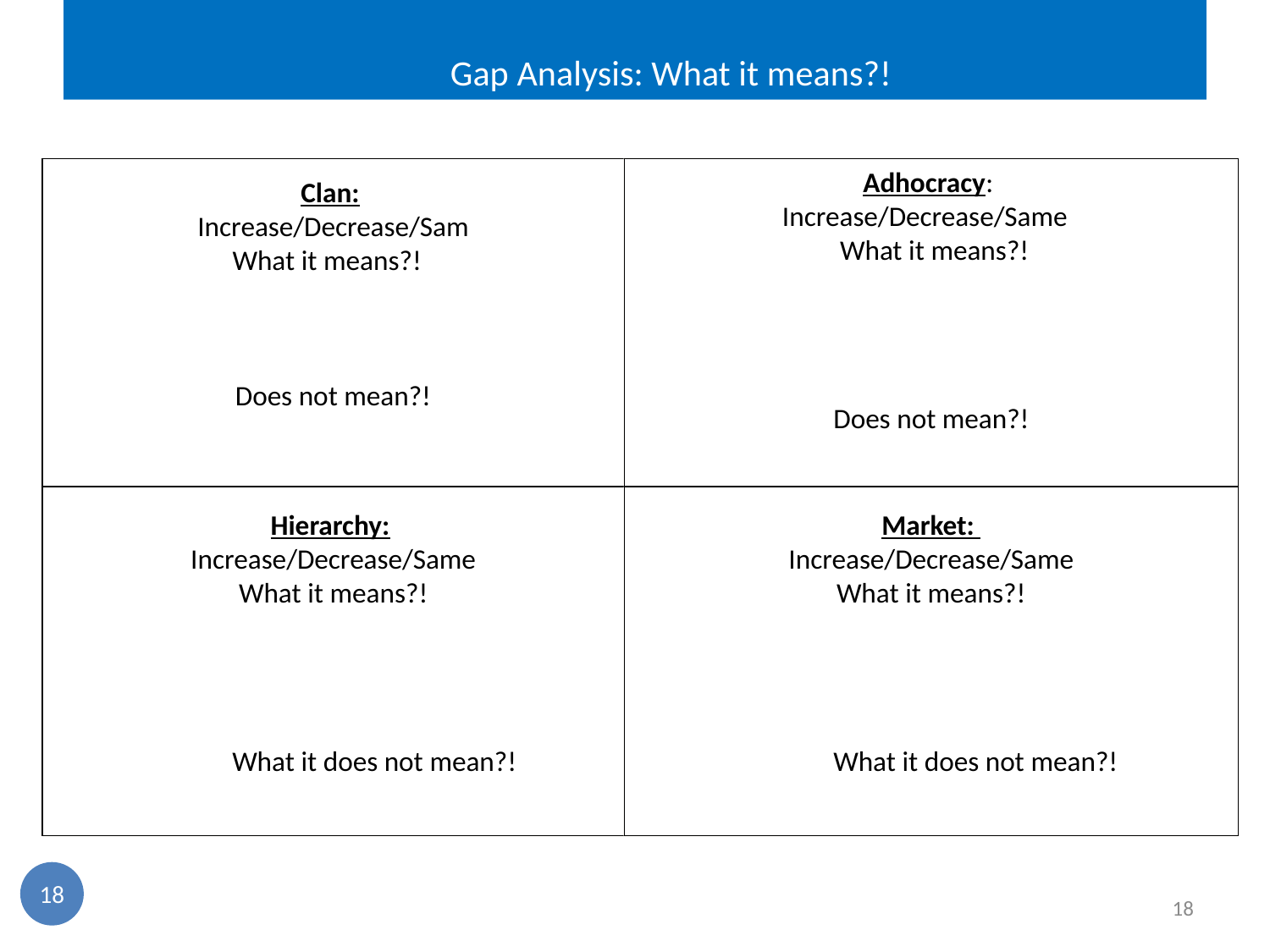

# Gap Analysis: What it means?!
Clan:
Increase/Decrease/Sam
   What it means?!

Does not mean?!

Adhocracy:
Increase/Decrease/Same
 What it means?!

Does not mean?!

Hierarchy:
Increase/Decrease/Same
What it means?!

             What it does not mean?!

Market:
Increase/Decrease/Same
What it means?!

              What it does not mean?!

18
18